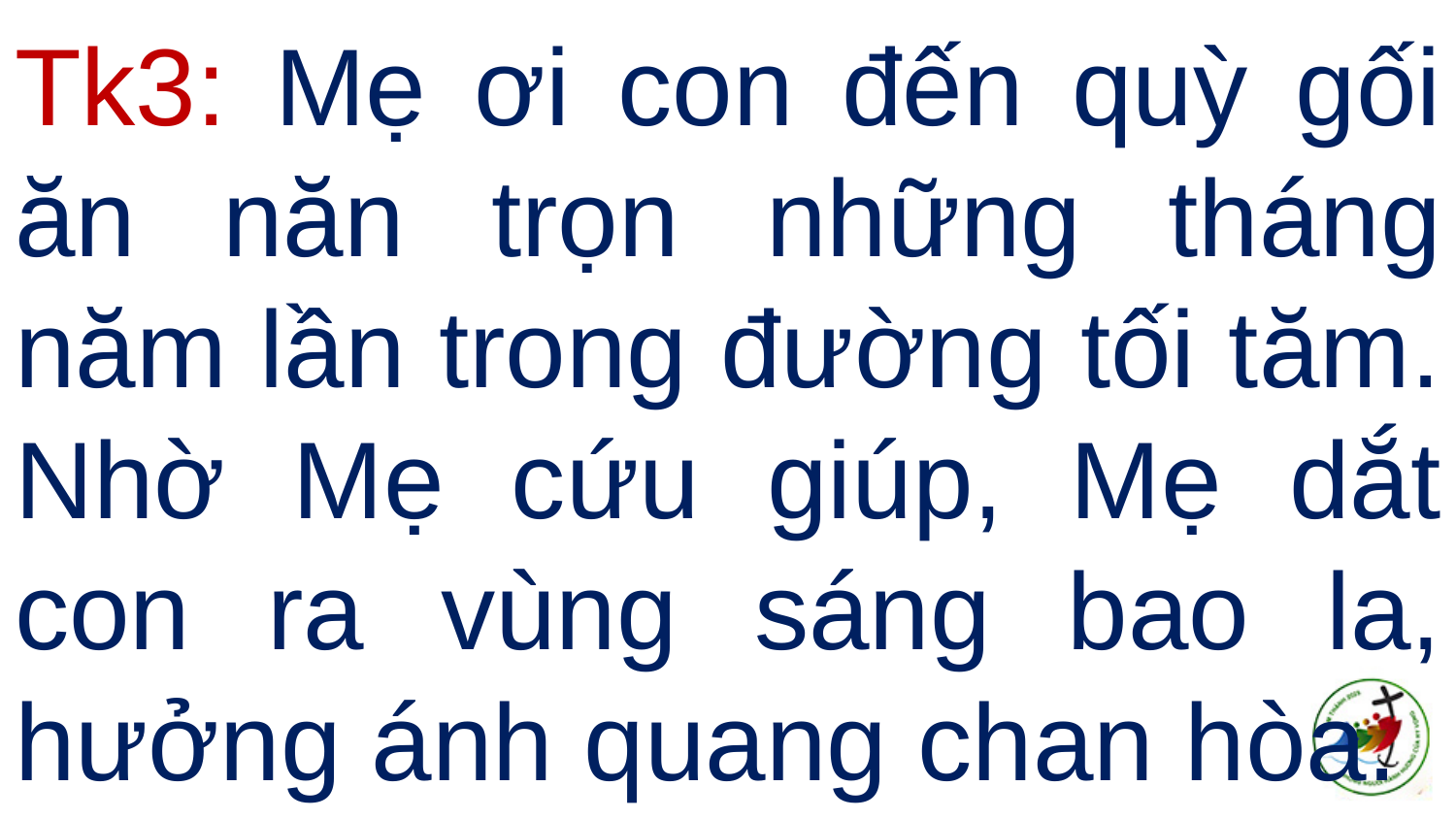

# Tk3: Mẹ ơi con đến quỳ gối ăn năn trọn những tháng năm lần trong đường tối tăm. Nhờ Mẹ cứu giúp, Mẹ dắt con ra vùng sáng bao la, hưởng ánh quang chan hòa.